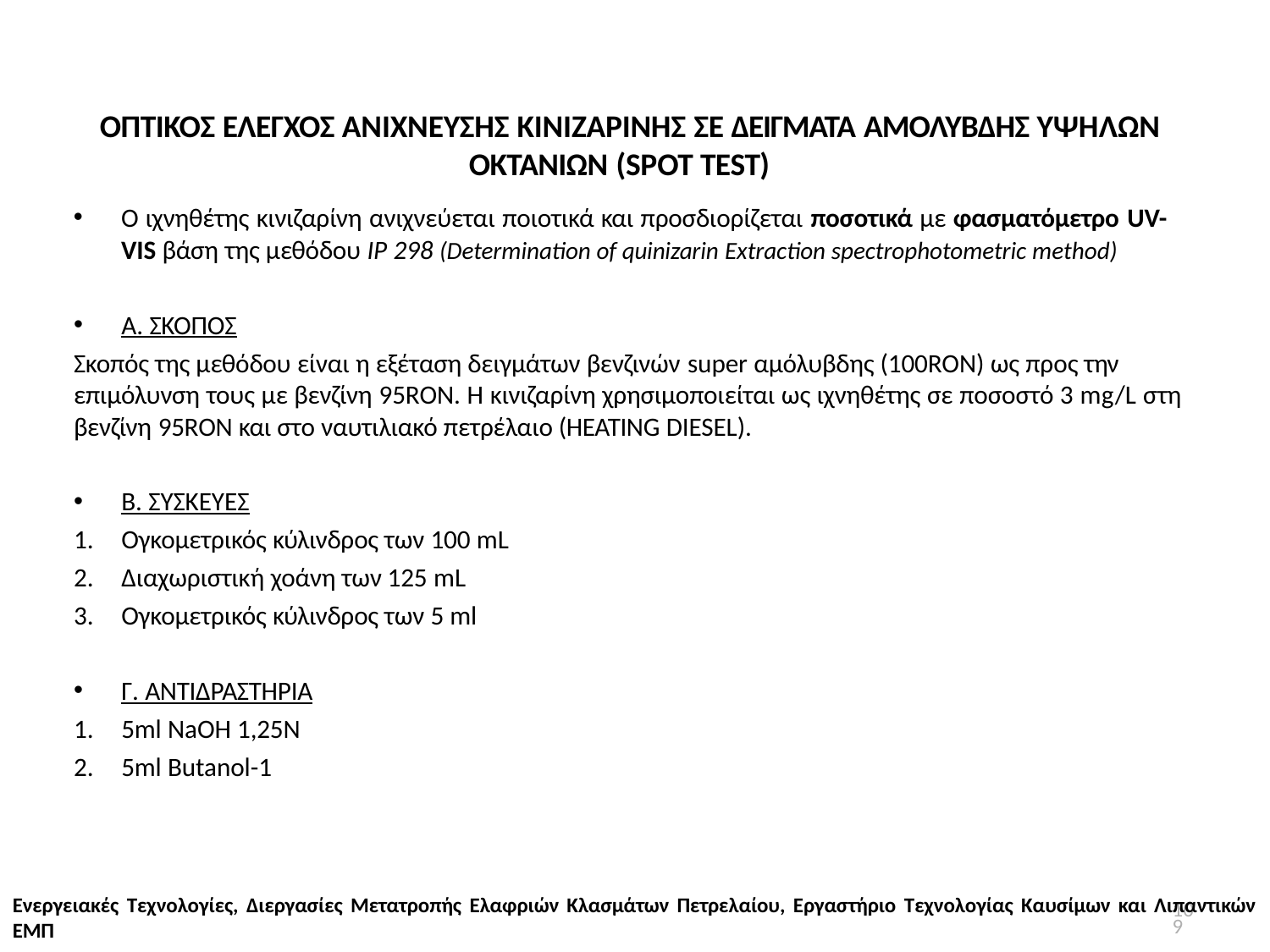

# ΟΠΤΙΚΟΣ ΕΛΕΓΧΟΣ ΑΝΙΧΝΕΥΣΗΣ ΚΙΝΙΖΑΡΙΝΗΣ ΣΕ ΔΕΙΓΜΑΤΑ ΑΜΟΛΥΒΔΗΣ ΥΨΗΛΏΝ ΟΚΤΑΝΙΩΝ (SPOT TEST)
Ο ιχνηθέτης κινιζαρίνη ανιχνεύεται ποιοτικά και προσδιορίζεται ποσοτικά με φασματόμετρο UV-  VIS βάση της μεθόδου IP 298 (Determination of quinizarin Extraction spectrophotometric method)

Α. ΣΚΟΠΟΣ
Σκοπός της μεθόδου είναι η εξέταση δειγμάτων βενζινών super αμόλυβδης (100RON) ως προς την
επιμόλυνση τους με βενζίνη 95RON. Η κινιζαρίνη χρησιμοποιείται ως ιχνηθέτης σε ποσοστό 3 mg/L στη  βενζίνη 95RON και στο ναυτιλιακό πετρέλαιο (HEATING DIESEL).

Β. ΣΥΣΚΕΥΕΣ
Ογκομετρικός κύλινδρος των 100 mL
Διαχωριστική χοάνη των 125 mL
Ογκομετρικός κύλινδρος των 5 ml

Γ. ΑΝΤΙΔΡΑΣΤΗΡΙΑ
5ml NaOH 1,25Ν
5ml Butanol-1
Ενεργειακές Τεχνολογίες, Διεργασίες Μετατροπής Ελαφριών Κλασμάτων Πετρελαίου, Εργαστήριο Τεχνολογίας Καυσίμων και Λιπαντικών ΕΜΠ
109